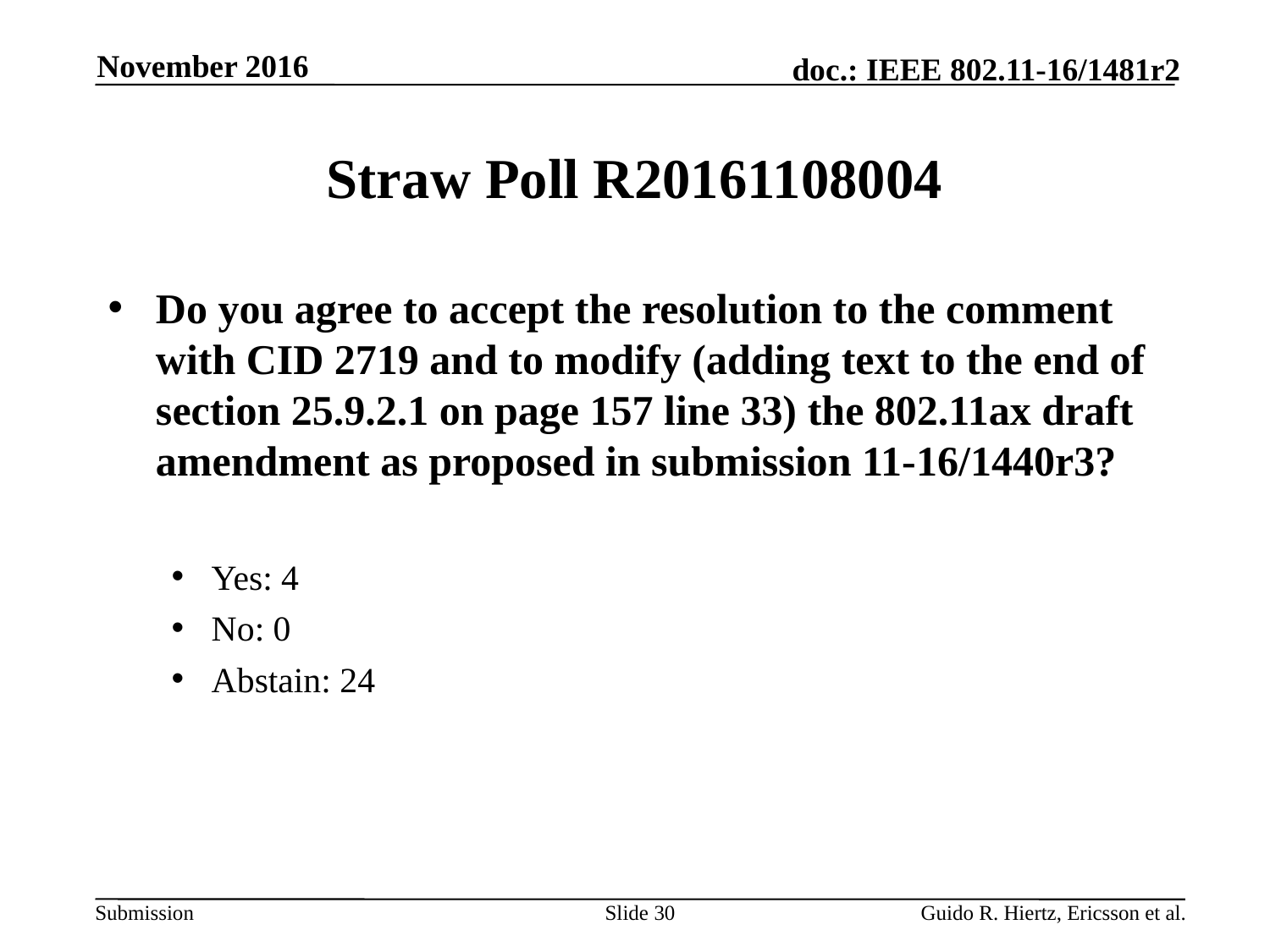

November 2016
# Straw Poll R20161108004
Do you agree to accept the resolution to the comment with CID 2719 and to modify (adding text to the end of section 25.9.2.1 on page 157 line 33) the 802.11ax draft amendment as proposed in submission 11-16/1440r3?

Yes: 4
No: 0
Abstain: 24
Slide 30
Guido R. Hiertz, Ericsson et al.